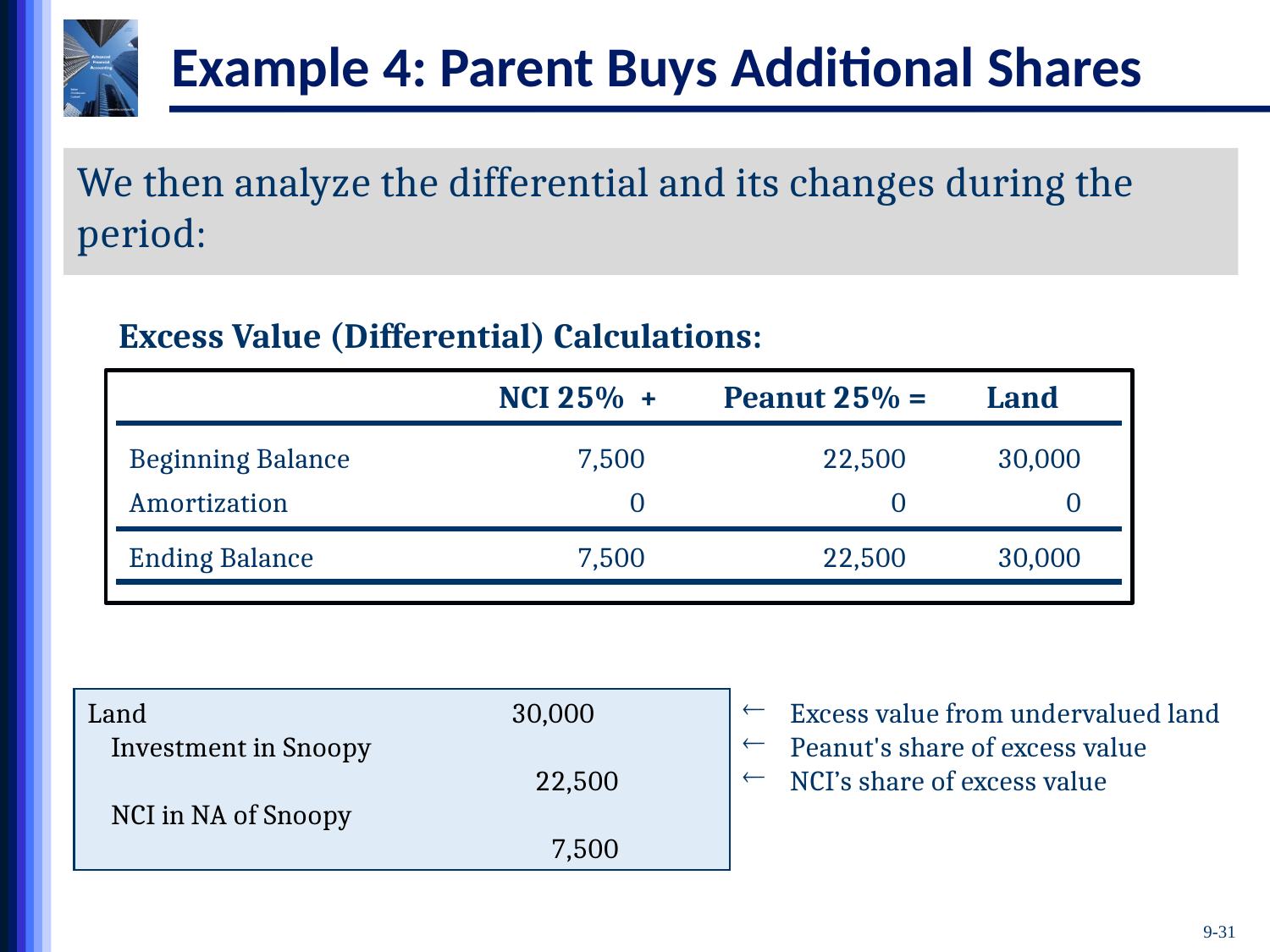

# Example 4: Parent Buys Additional Shares
We then analyze the differential and its changes during the period:
Excess Value (Differential) Calculations:

	NCI 25%  +	Peanut 25% =	Land
Beginning Balance	7,500	22,500	30,000
Amortization	0	0	0
Ending Balance	7,500	22,500	30,000
Land	30,000
Investment in Snoopy		22,500
NCI in NA of Snoopy		7,500
Excess value from undervalued land
Peanut's share of excess value
NCI’s share of excess value
9-31